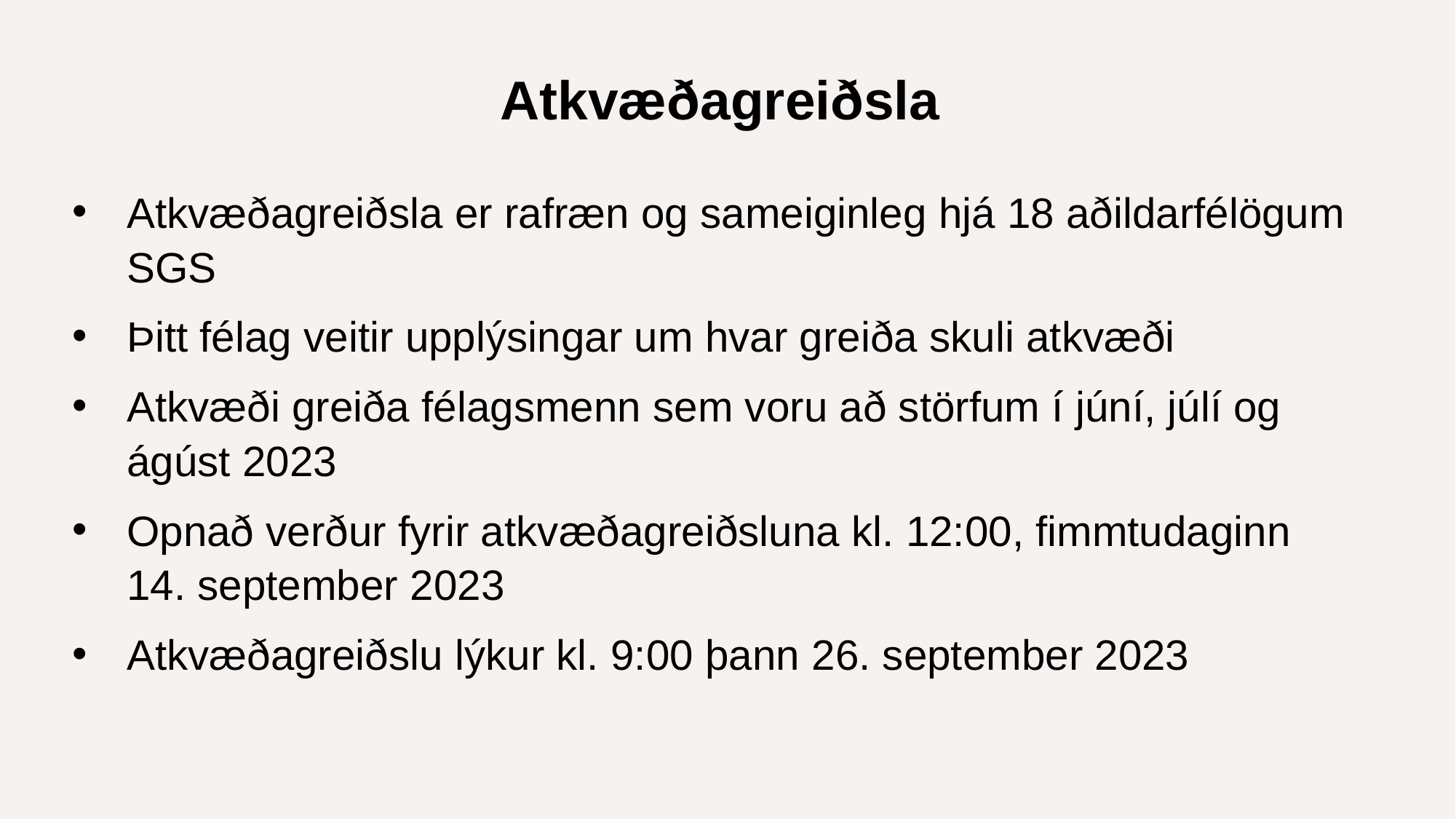

# Atkvæðagreiðsla
Atkvæðagreiðsla er rafræn og sameiginleg hjá 18 aðildarfélögum SGS
Þitt félag veitir upplýsingar um hvar greiða skuli atkvæði
Atkvæði greiða félagsmenn sem voru að störfum í júní, júlí og ágúst 2023
Opnað verður fyrir atkvæðagreiðsluna kl. 12:00, fimmtudaginn 14. september 2023
Atkvæðagreiðslu lýkur kl. 9:00 þann 26. september 2023